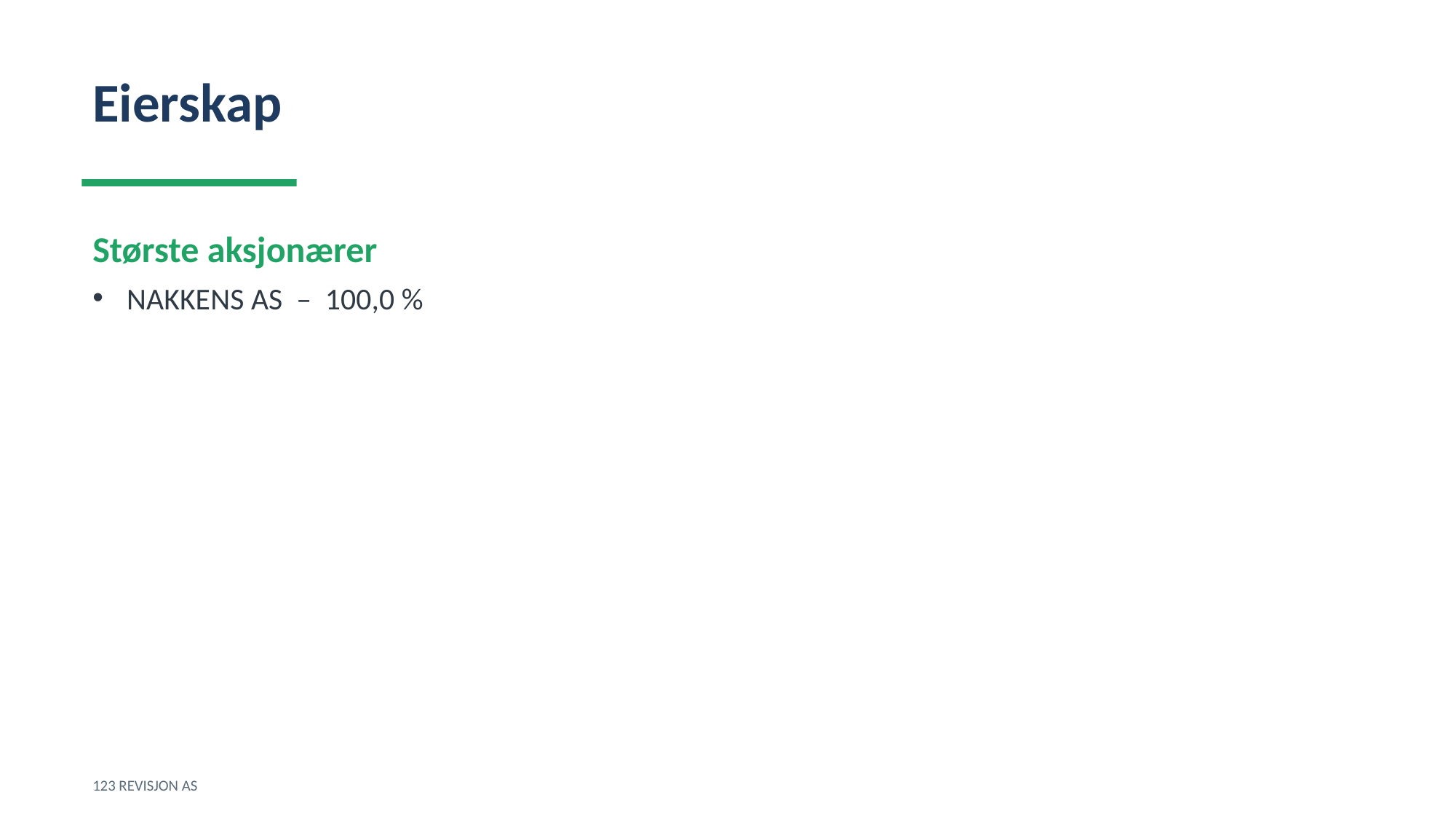

Eierskap

Største aksjonærer
NAKKENS AS  –  100,0 %
123 REVISJON AS